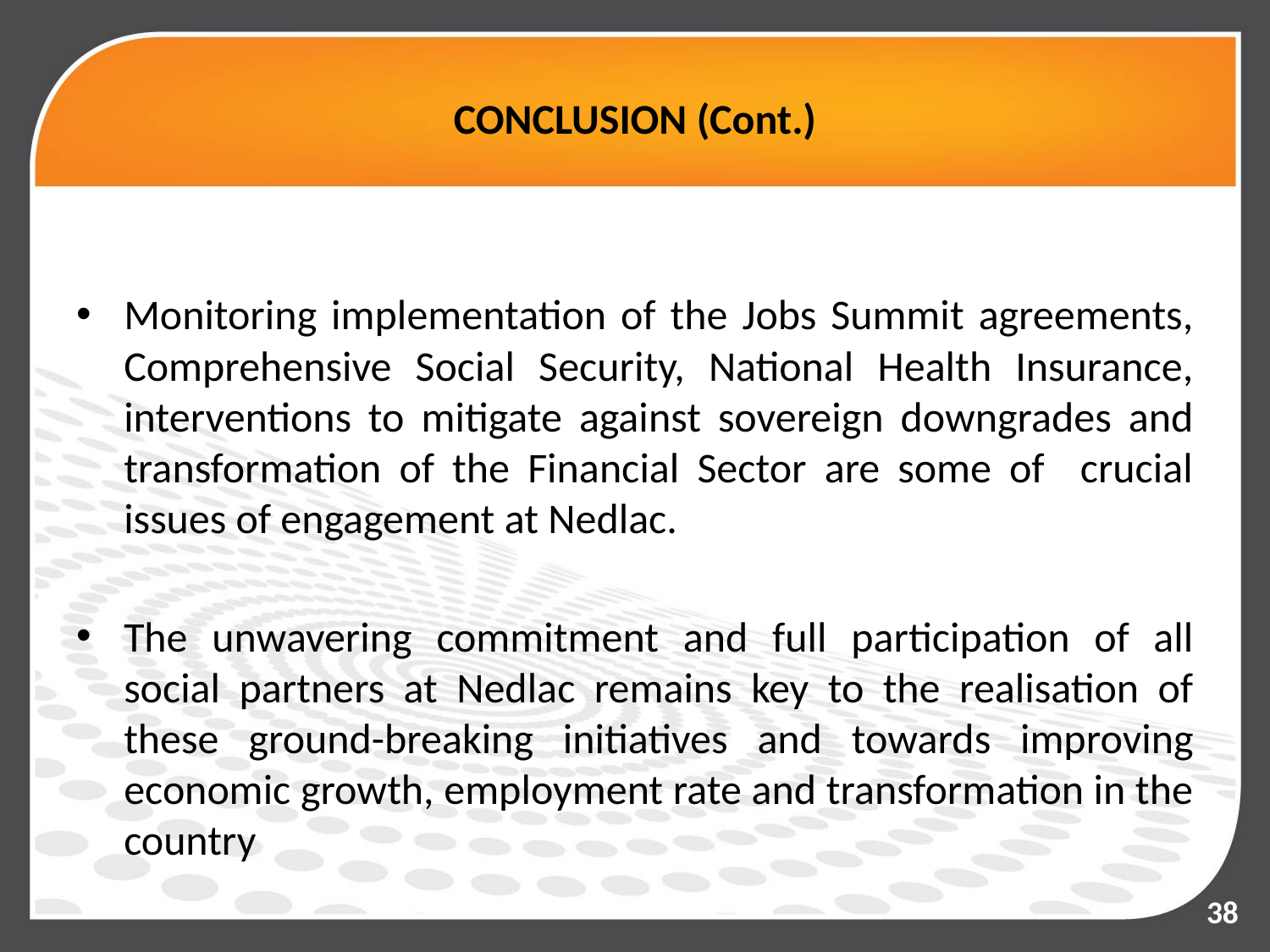

# CONCLUSION (Cont.)

Monitoring implementation of the Jobs Summit agreements, Comprehensive Social Security, National Health Insurance, interventions to mitigate against sovereign downgrades and transformation of the Financial Sector are some of  crucial issues of engagement at Nedlac.

The unwavering commitment and full participation of all social partners at Nedlac remains key to the realisation of these ground-breaking initiatives and towards improving economic growth, employment rate and transformation in the country

38